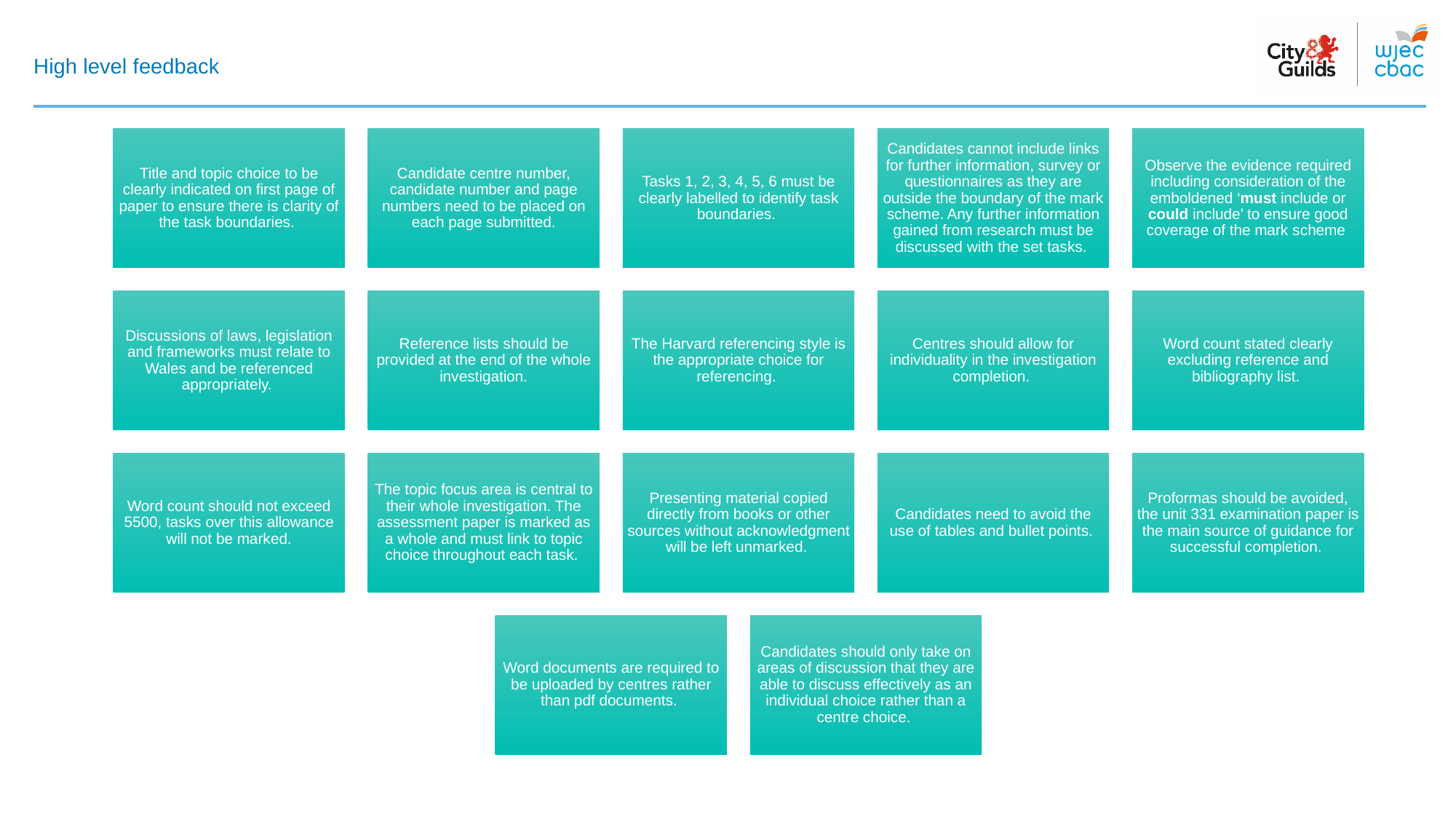

# High level feedback
Title and topic choice to be clearly indicated on first page of paper to ensure there is clarity of the task boundaries.
Candidate centre number, candidate number and page numbers need to be placed on each page submitted.
Tasks 1, 2, 3, 4, 5, 6 must be clearly labelled to identify task boundaries.
Candidates cannot include links for further information, survey or questionnaires as they are outside the boundary of the mark scheme. Any further information gained from research must be discussed with the set tasks.
Observe the evidence required including consideration of the emboldened ‘must include or could include’ to ensure good coverage of the mark scheme
Discussions of laws, legislation and frameworks must relate to Wales and be referenced appropriately.
Reference lists should be provided at the end of the whole investigation.
The Harvard referencing style is the appropriate choice for referencing.
Centres should allow for individuality in the investigation completion.
Word count stated clearly excluding reference and bibliography list.
Word count should not exceed 5500, tasks over this allowance will not be marked.
The topic focus area is central to their whole investigation. The assessment paper is marked as a whole and must link to topic choice throughout each task.
Presenting material copied directly from books or other sources without acknowledgment will be left unmarked.
Candidates need to avoid the use of tables and bullet points.
Proformas should be avoided, the unit 331 examination paper is the main source of guidance for successful completion.
Word documents are required to be uploaded by centres rather than pdf documents.
Candidates should only take on areas of discussion that they are able to discuss effectively as an individual choice rather than a centre choice.